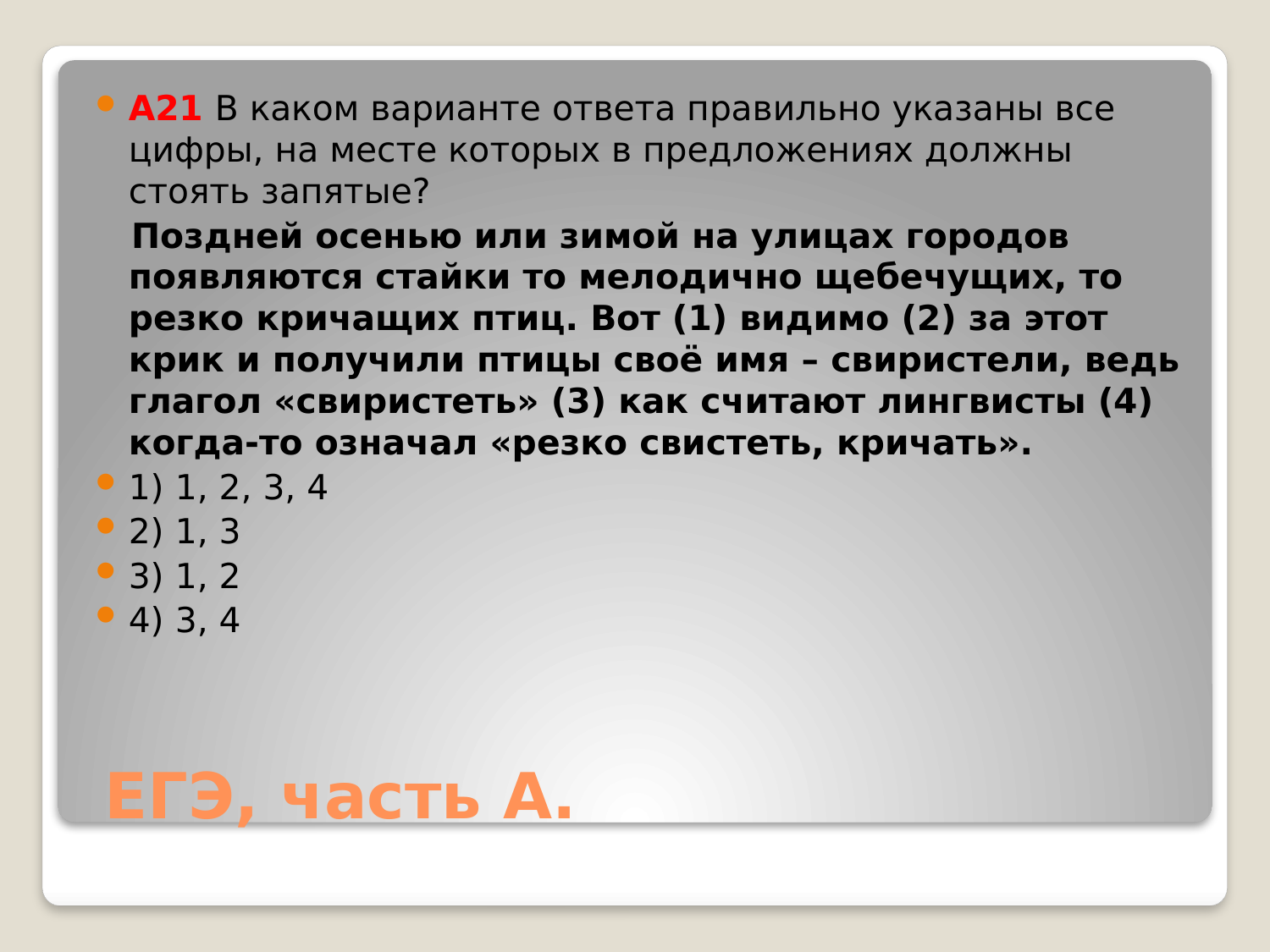

A21 В каком варианте ответа правильно указаны все цифры, на месте которых в предложениях должны стоять запятые?
   Поздней осенью или зимой на улицах городов появляются стайки то мелодично щебечущих, то резко кричащих птиц. Вот (1) видимо (2) за этот крик и получили птицы своё имя – свиристели, ведь глагол «свиристеть» (3) как считают лингвисты (4) когда-то означал «резко свистеть, кричать».
1) 1, 2, 3, 4
2) 1, 3
3) 1, 2
4) 3, 4

# ЕГЭ, часть А.